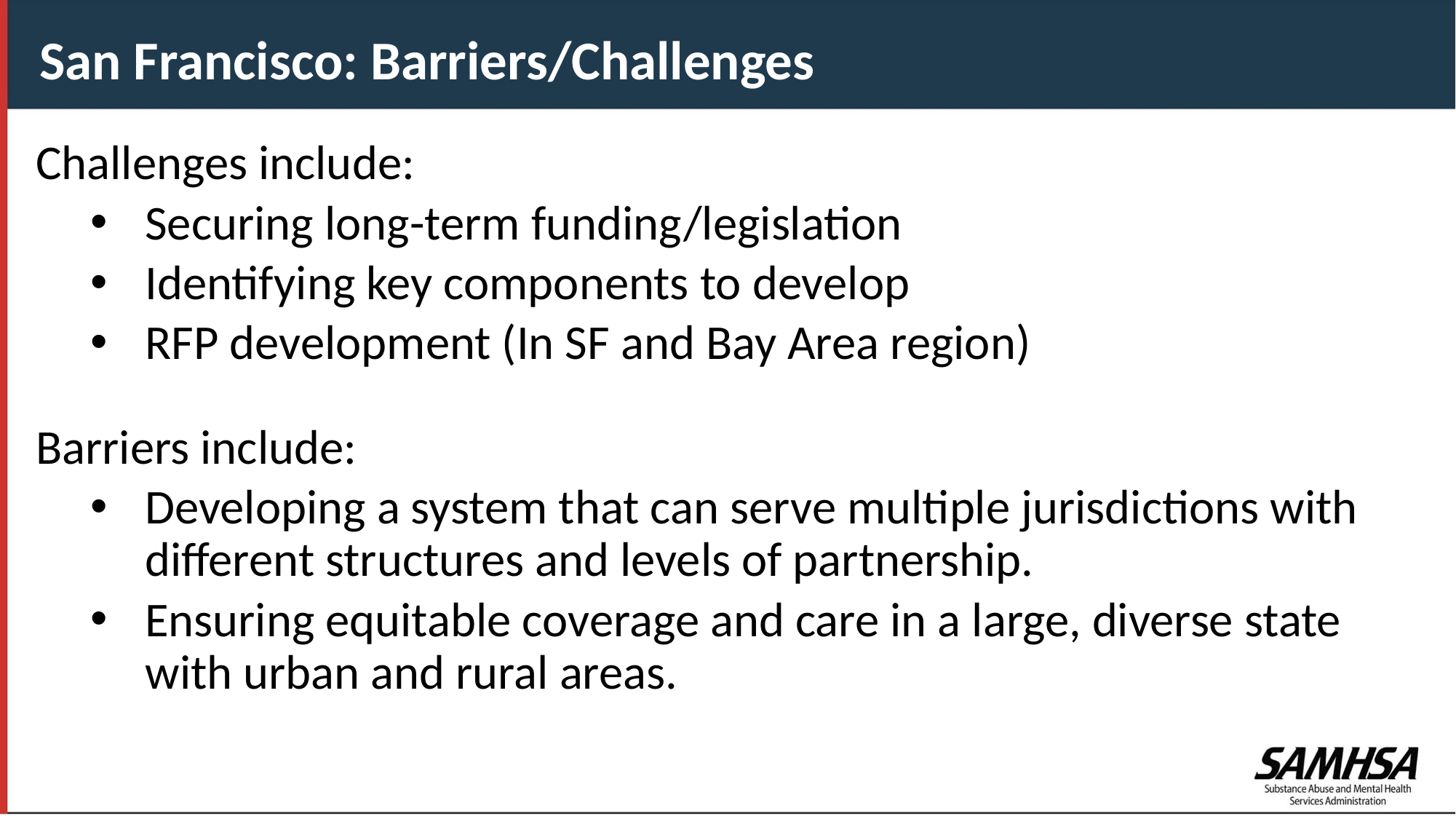

San Francisco: Barriers/Challenges
Challenges include:
Securing long-term funding/legislation
Identifying key components to develop
RFP development (In SF and Bay Area region)

Barriers include:
Developing a system that can serve multiple jurisdictions with different structures and levels of partnership.
Ensuring equitable coverage and care in a large, diverse state with urban and rural areas.